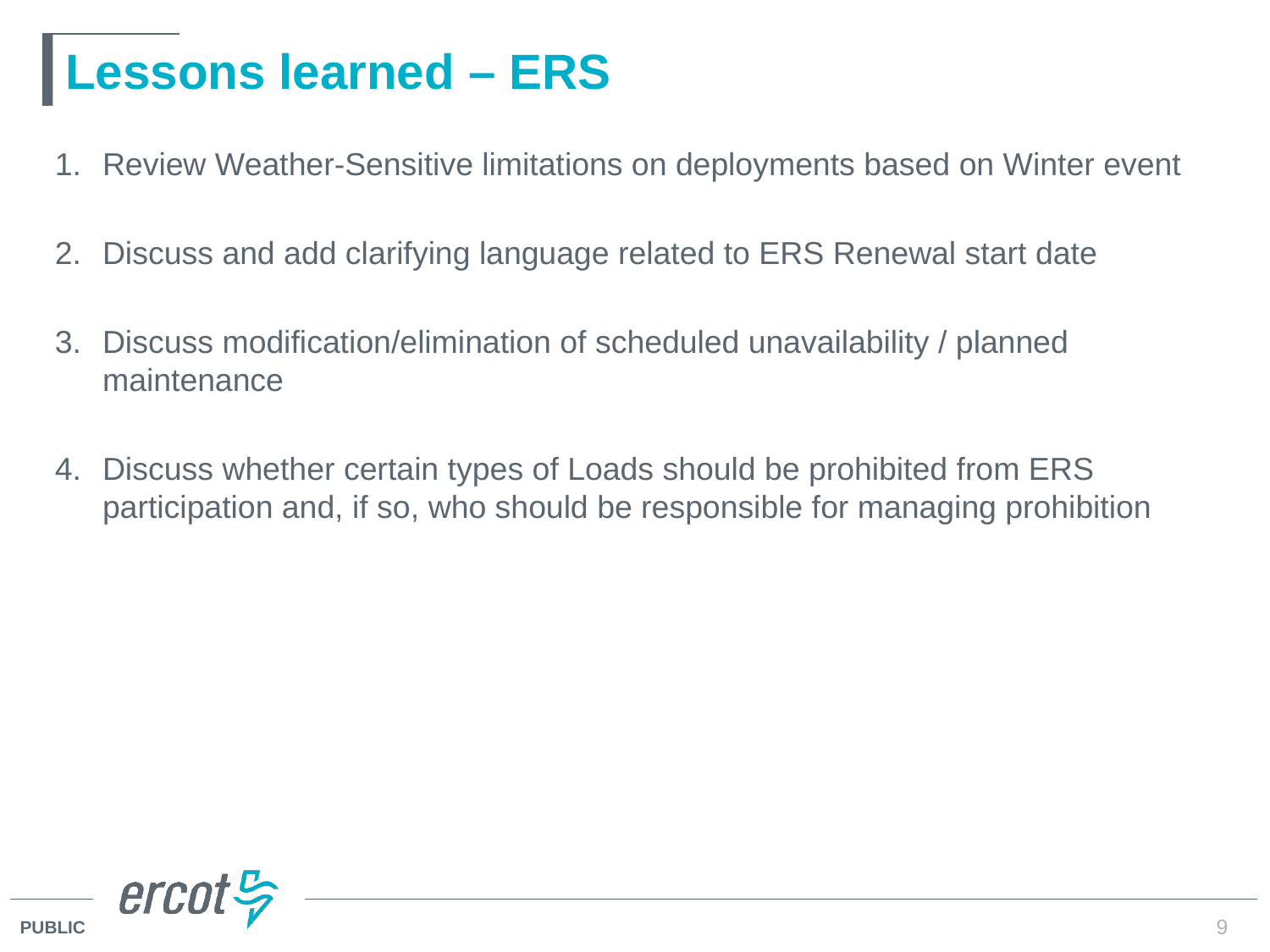

# Lessons learned – ERS
Review Weather-Sensitive limitations on deployments based on Winter event

Discuss and add clarifying language related to ERS Renewal start date

Discuss modification/elimination of scheduled unavailability / planned maintenance

Discuss whether certain types of Loads should be prohibited from ERS participation and, if so, who should be responsible for managing prohibition

9